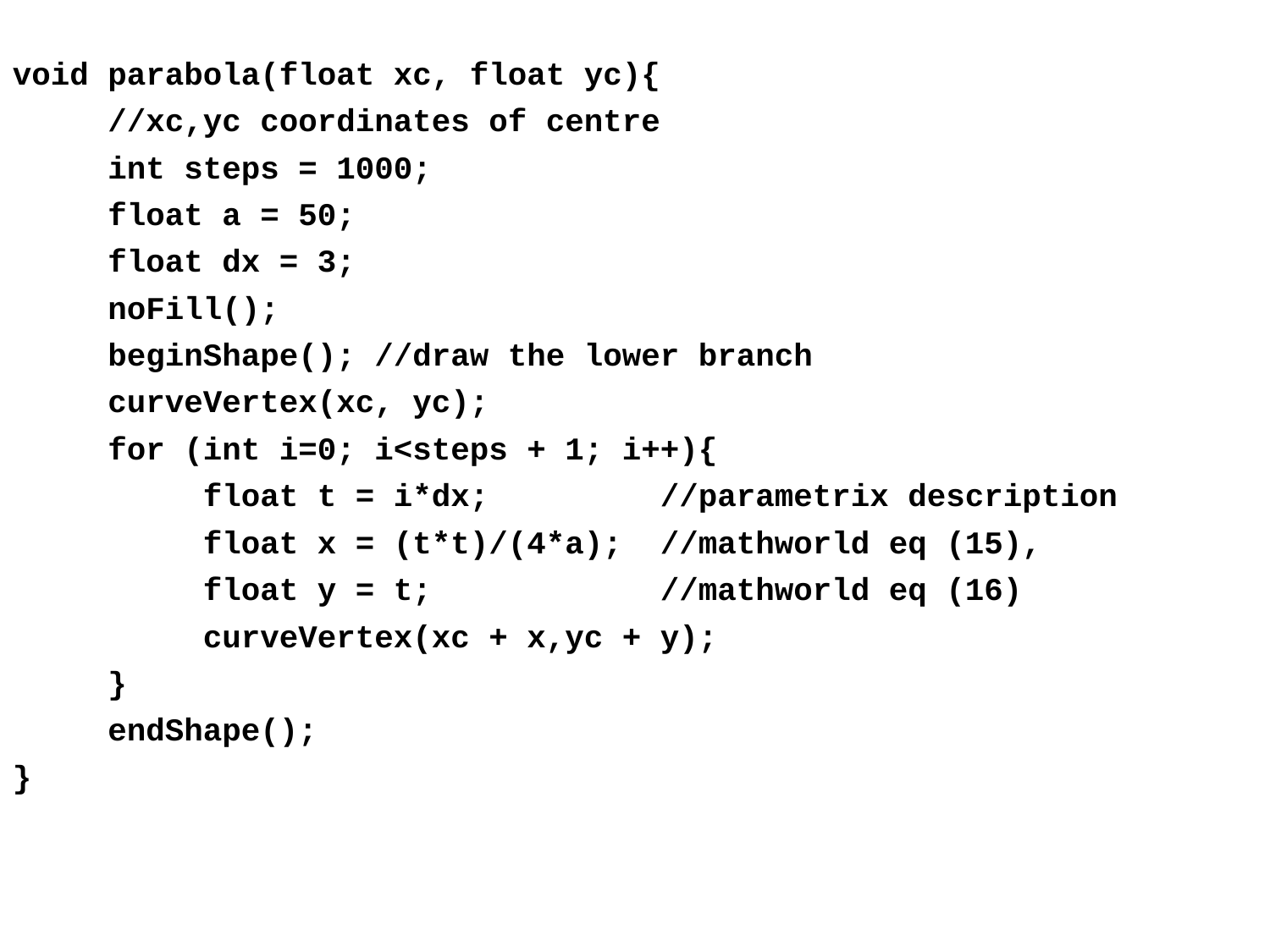

void parabola(float xc, float yc){
     //xc,yc coordinates of centre
     int steps = 1000;
     float a = 50;
     float dx = 3;
     noFill();
     beginShape(); //draw the lower branch
     curveVertex(xc, yc);
     for (int i=0; i<steps + 1; i++){
          float t = i*dx;         //parametrix description
          float x = (t*t)/(4*a);  //mathworld eq (15),
          float y = t;            //mathworld eq (16)
          curveVertex(xc + x,yc + y);
     }
     endShape();
}